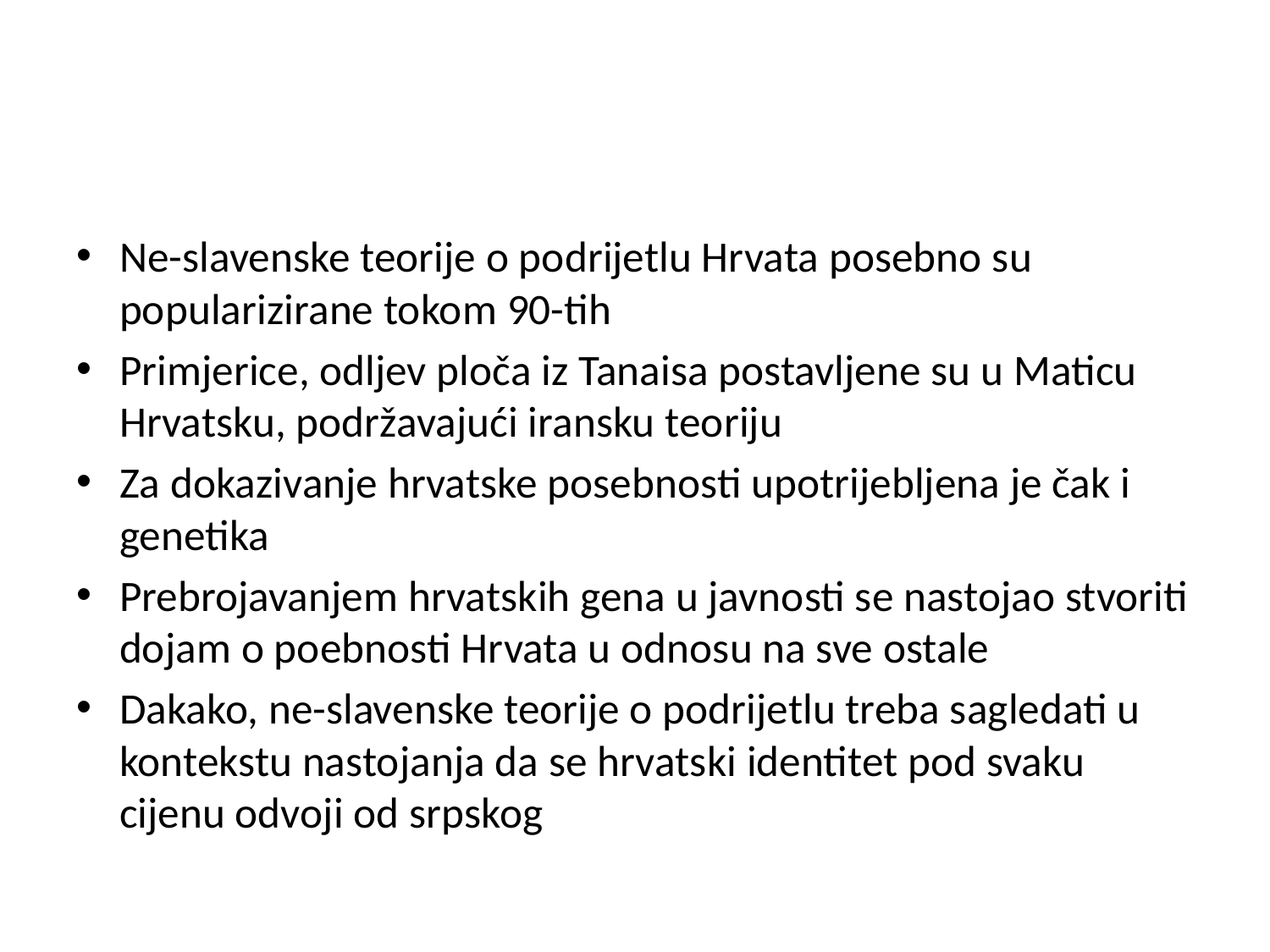

#
Ne-slavenske teorije o podrijetlu Hrvata posebno su popularizirane tokom 90-tih
Primjerice, odljev ploča iz Tanaisa postavljene su u Maticu Hrvatsku, podržavajući iransku teoriju
Za dokazivanje hrvatske posebnosti upotrijebljena je čak i genetika
Prebrojavanjem hrvatskih gena u javnosti se nastojao stvoriti dojam o poebnosti Hrvata u odnosu na sve ostale
Dakako, ne-slavenske teorije o podrijetlu treba sagledati u kontekstu nastojanja da se hrvatski identitet pod svaku cijenu odvoji od srpskog